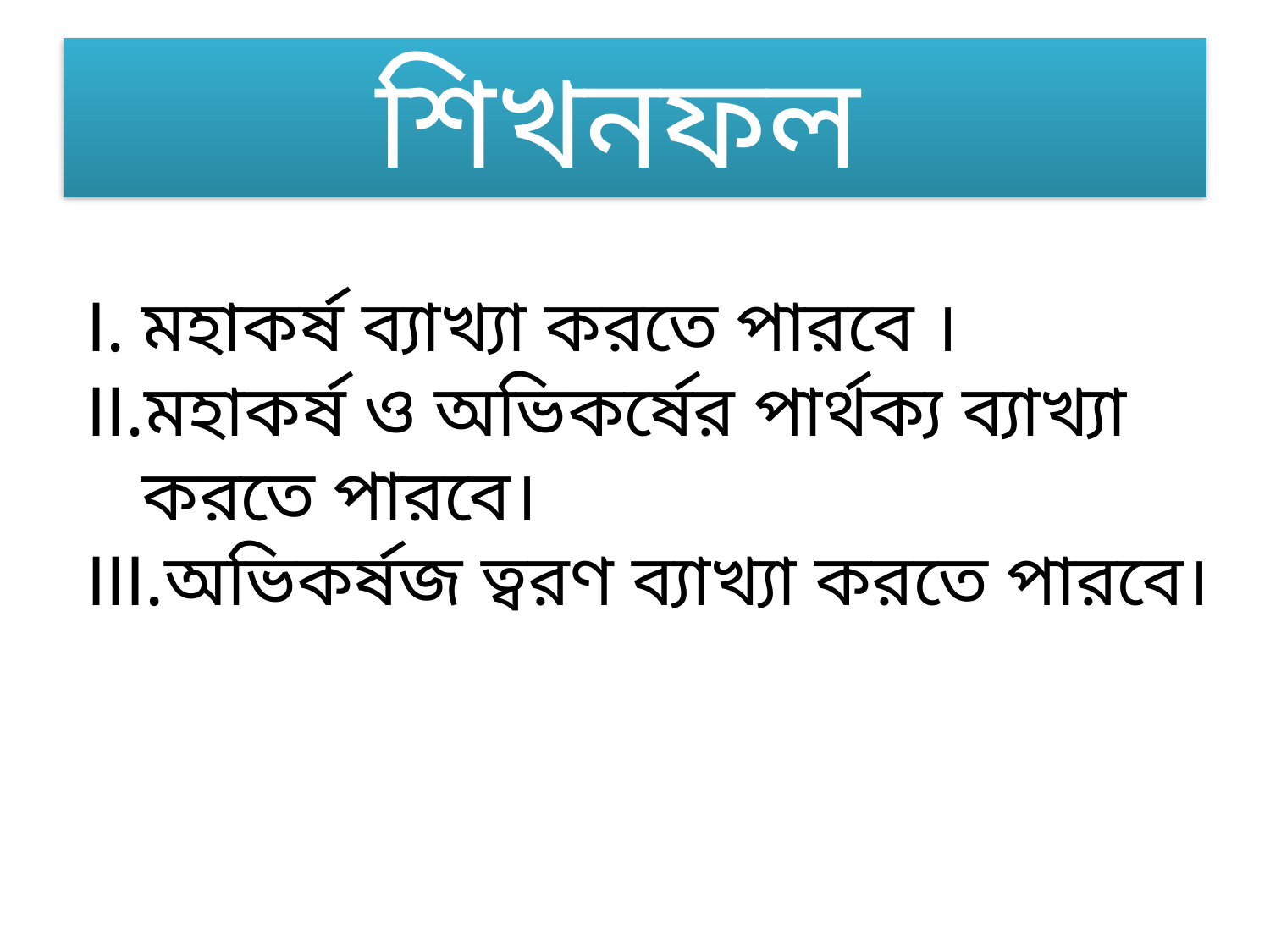

# শিখনফল
মহাকর্ষ ব্যাখ্যা করতে পারবে ।
মহাকর্ষ ও অভিকর্ষের পার্থক্য ব্যাখ্যা করতে পারবে।
অভিকর্ষজ ত্বরণ ব্যাখ্যা করতে পারবে।